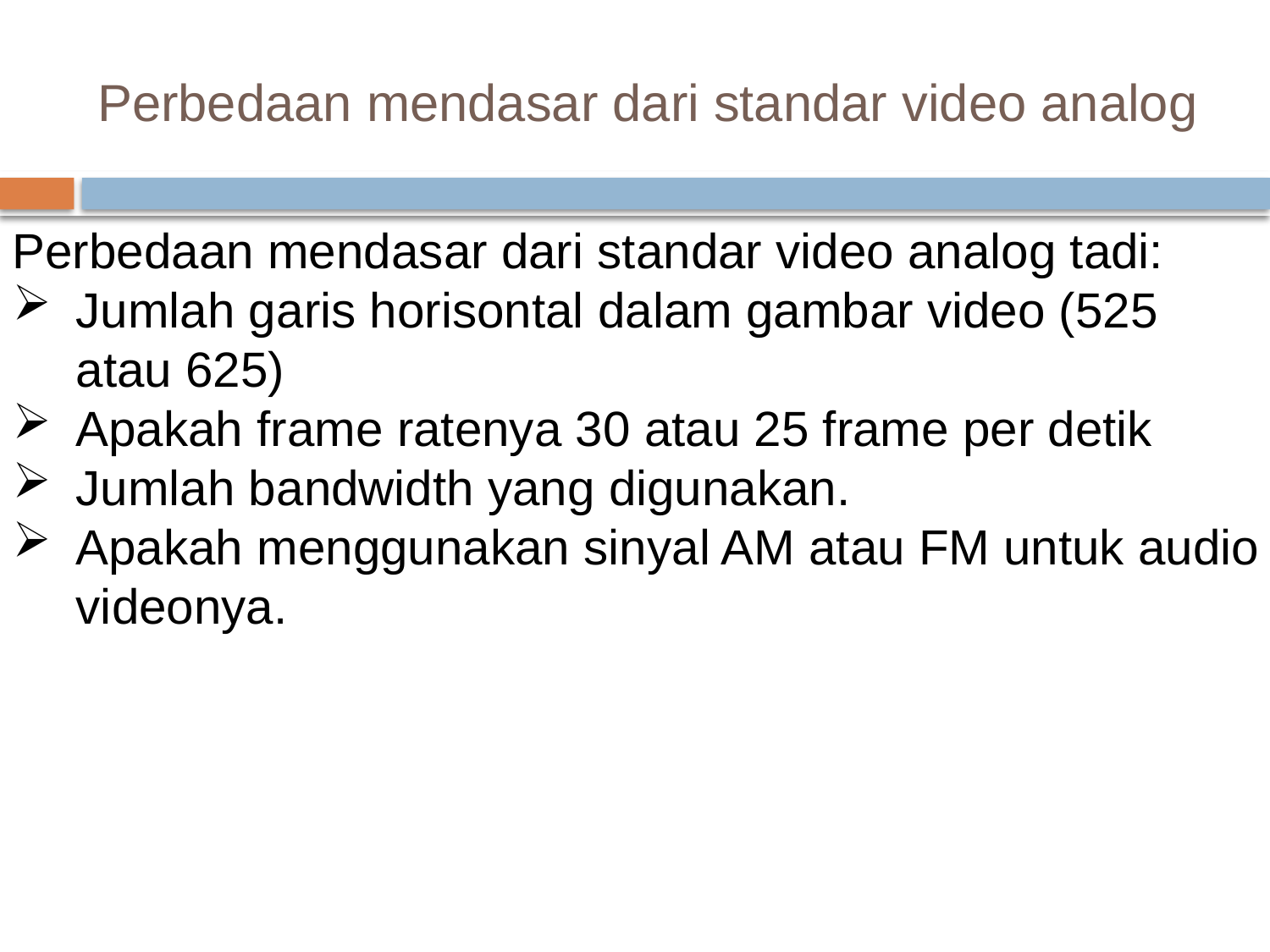

# Perbedaan mendasar dari standar video analog
Perbedaan mendasar dari standar video analog tadi:
Jumlah garis horisontal dalam gambar video (525 atau 625)
Apakah frame ratenya 30 atau 25 frame per detik
Jumlah bandwidth yang digunakan.
Apakah menggunakan sinyal AM atau FM untuk audio videonya.